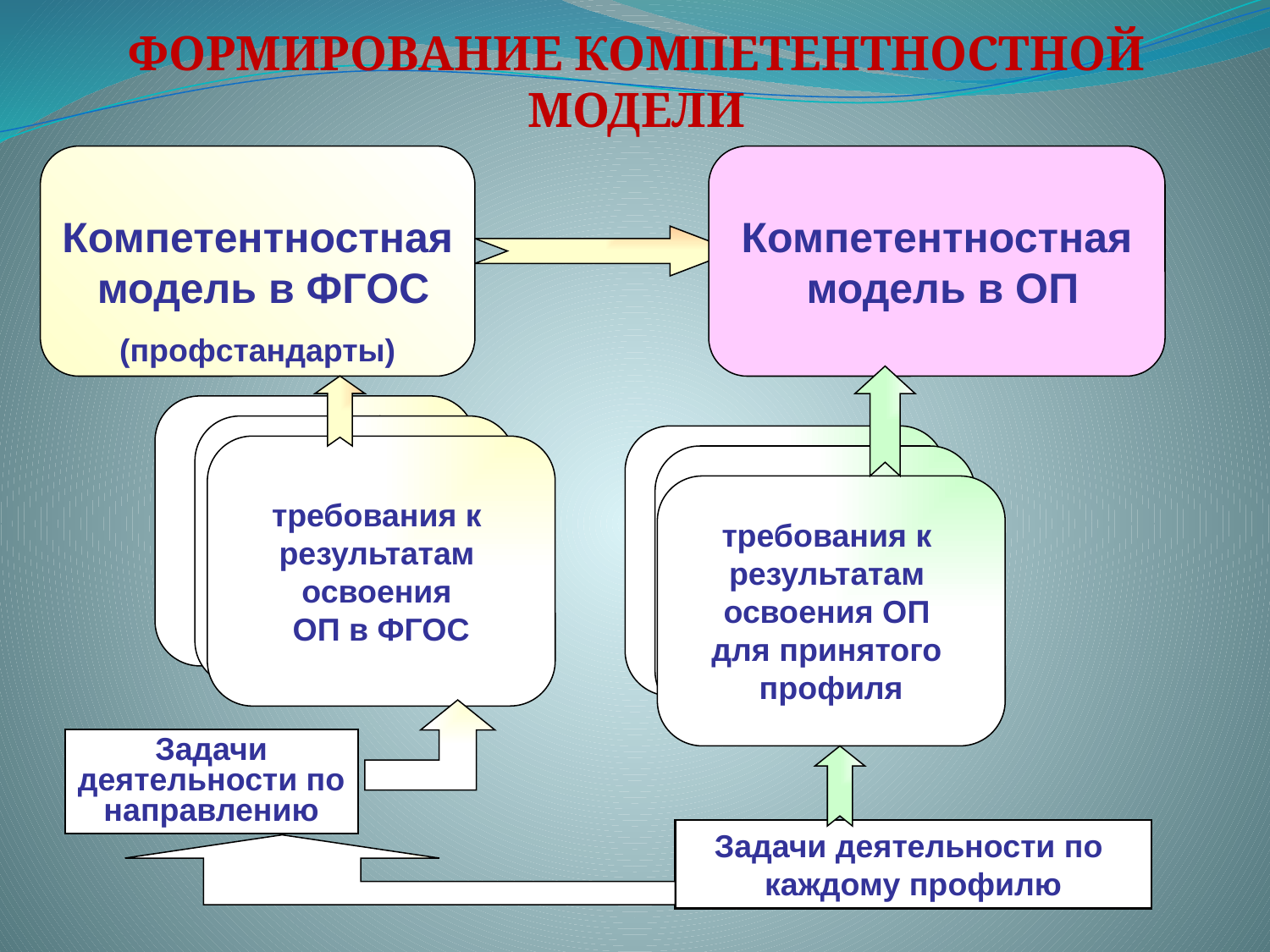

# ФОРМИРОВАНИЕ КОМПЕТЕНТНОСТНОЙ МОДЕЛИ
Компетентностная
 модель в ФГОС
Компетентностная
 модель в ОП

(профстандарты)

требования к
результатам
освоения
ООП в ФГОС
требования к
результатам
освоения
ООП в ФГОС

результатам
освоения
 для принятого
профиля
требования к
результатам
освоения
ОП в ФГОС

требования к
результатам
освоения
 для принятого
профиля
требования к
результатам
освоения ОП
для принятого
профиля

Задачи деятельности по направлению

Задачи деятельности по  каждому профилю